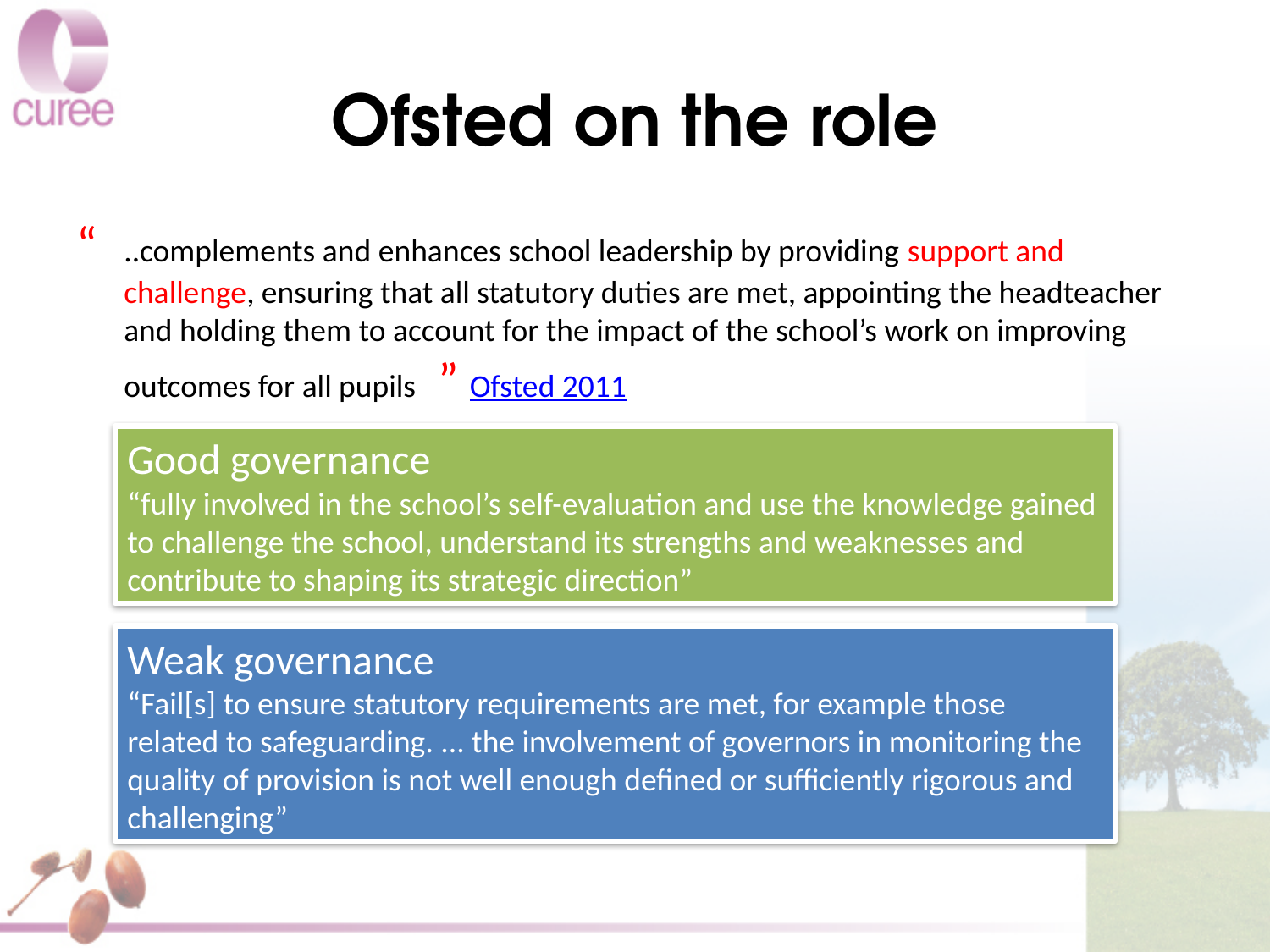

# Ofsted on the role
“	..complements and enhances school leadership by providing support and challenge, ensuring that all statutory duties are met, appointing the headteacher and holding them to account for the impact of the school’s work on improving outcomes for all pupils   ” Ofsted 2011
Good governance
“fully involved in the school’s self-evaluation and use the knowledge gained to challenge the school, understand its strengths and weaknesses and contribute to shaping its strategic direction”
Weak governance
“Fail[s] to ensure statutory requirements are met, for example those related to safeguarding. ... the involvement of governors in monitoring the quality of provision is not well enough defined or sufficiently rigorous and challenging”